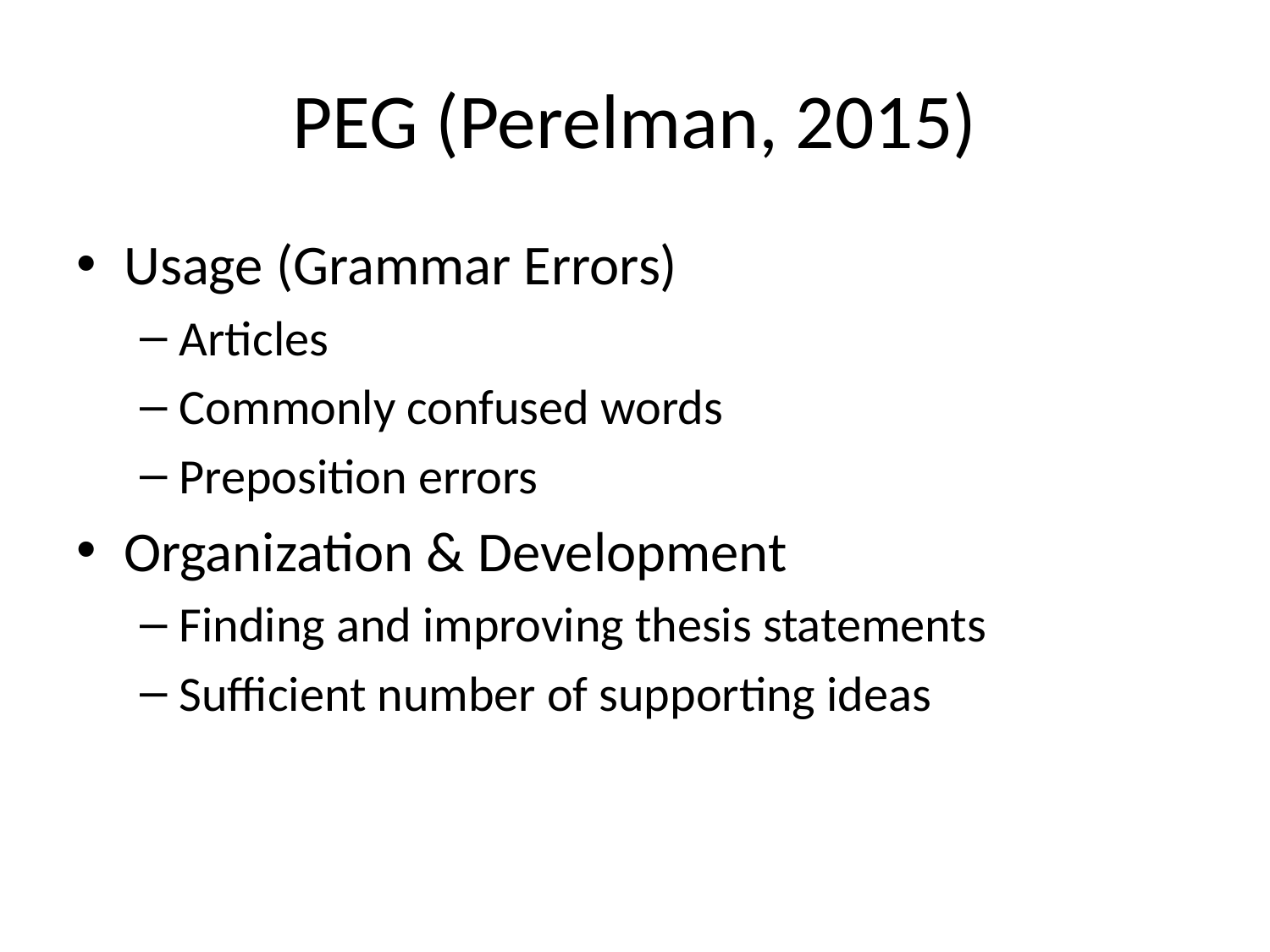

# PEG (Perelman, 2015)
Usage (Grammar Errors)
Articles
Commonly confused words
Preposition errors
Organization & Development
Finding and improving thesis statements
Sufficient number of supporting ideas